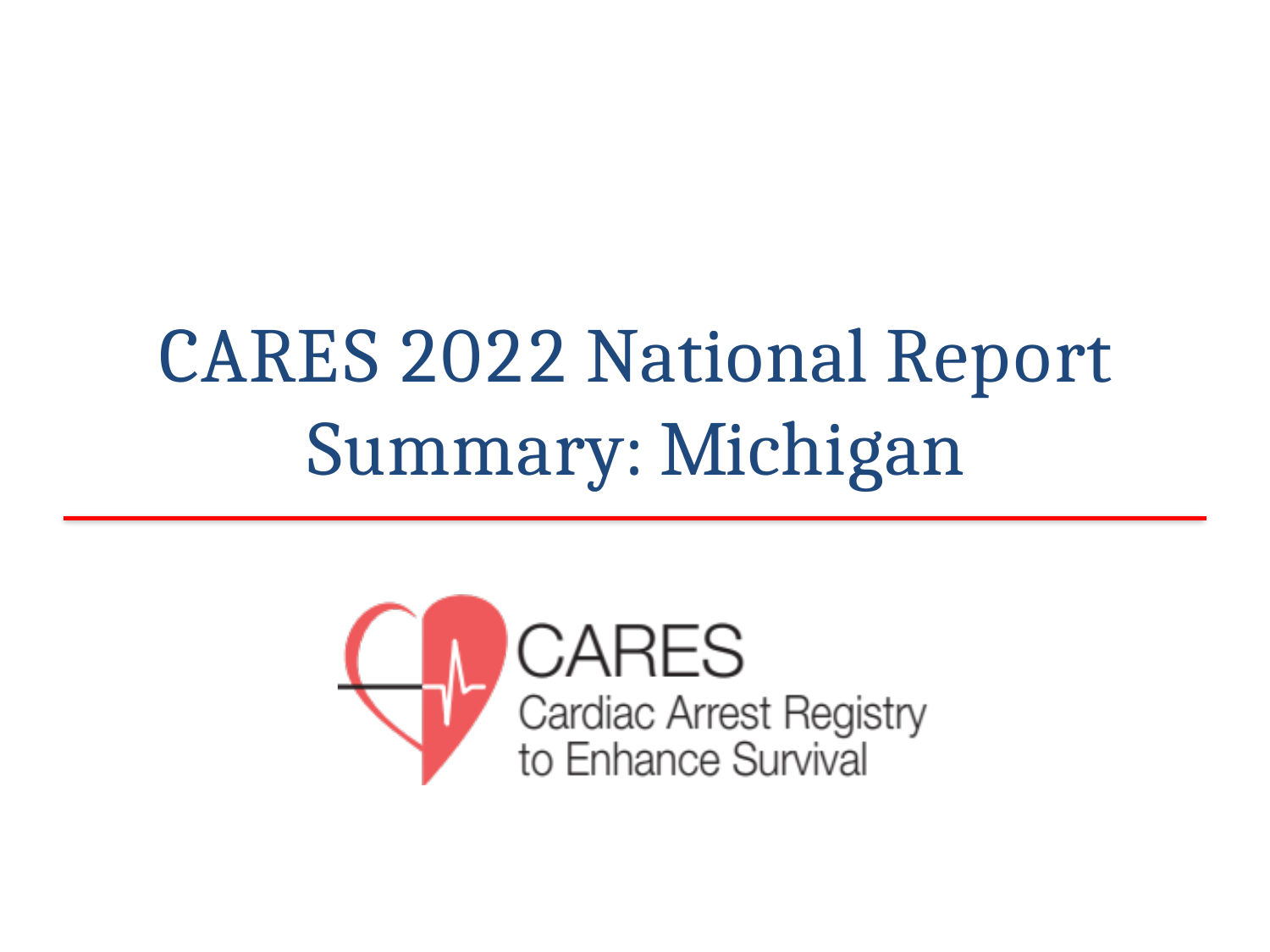

# CARES 2022 National Report Summary: Michigan